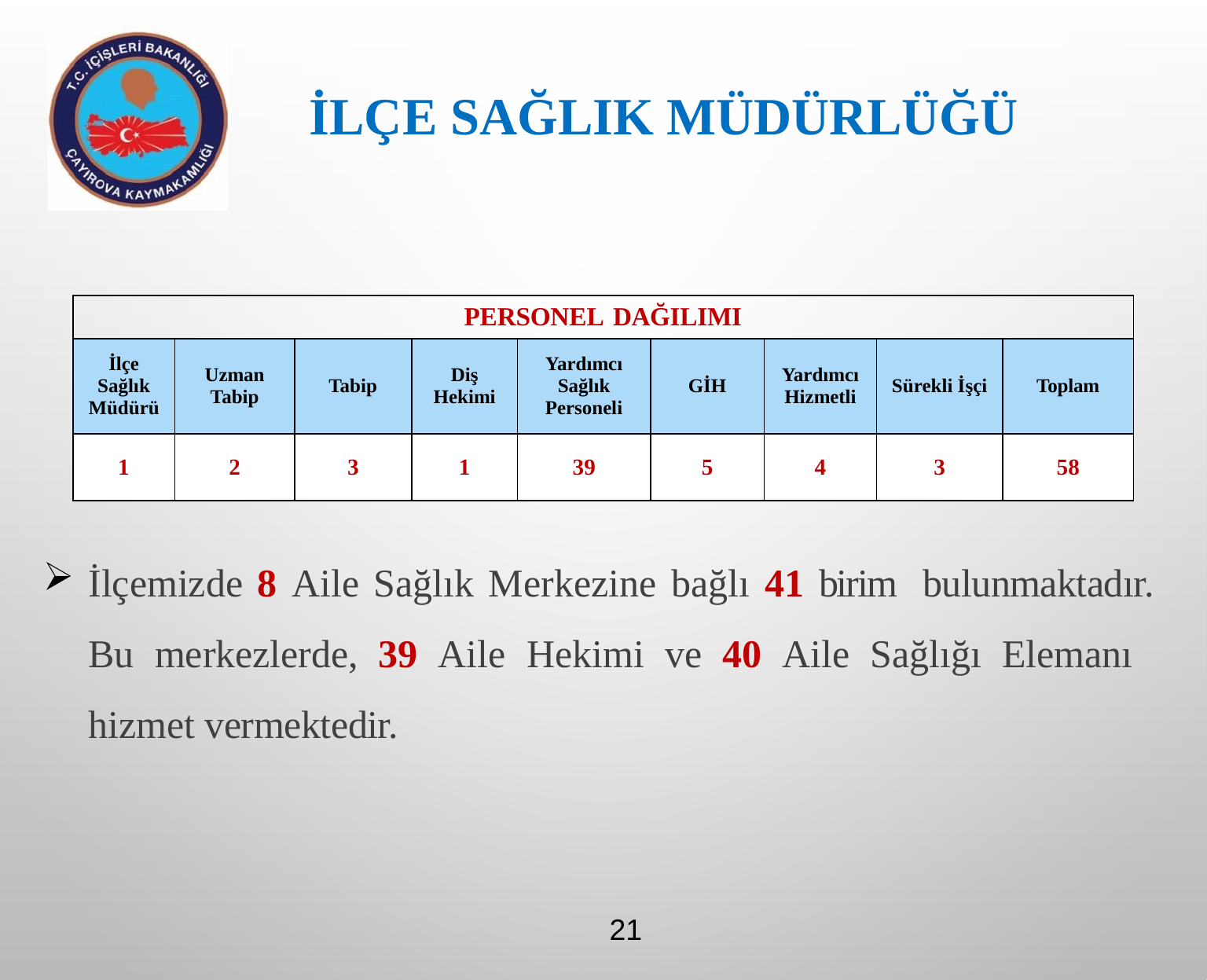

İLÇE SAĞLIK MÜDÜRLÜĞÜ
| PERSONEL DAĞILIMI |  |  |  |  |  |  |  |  |
| --- | --- | --- | --- | --- | --- | --- | --- | --- |
| İlçe Sağlık Müdürü | Uzman Tabip | Tabip | Diş Hekimi | Yardımcı Sağlık Personeli | GİH | Yardımcı Hizmetli | Sürekli İşçi | Toplam |
| 1 | 2 | 3 | 1 | 39 | 5 | 4 | 3 | 58 |
İlçemizde 8 Aile Sağlık Merkezine bağlı 41 birim  bulunmaktadır. Bu merkezlerde, 39 Aile Hekimi ve 40 Aile Sağlığı Elemanı  hizmet vermektedir.
21